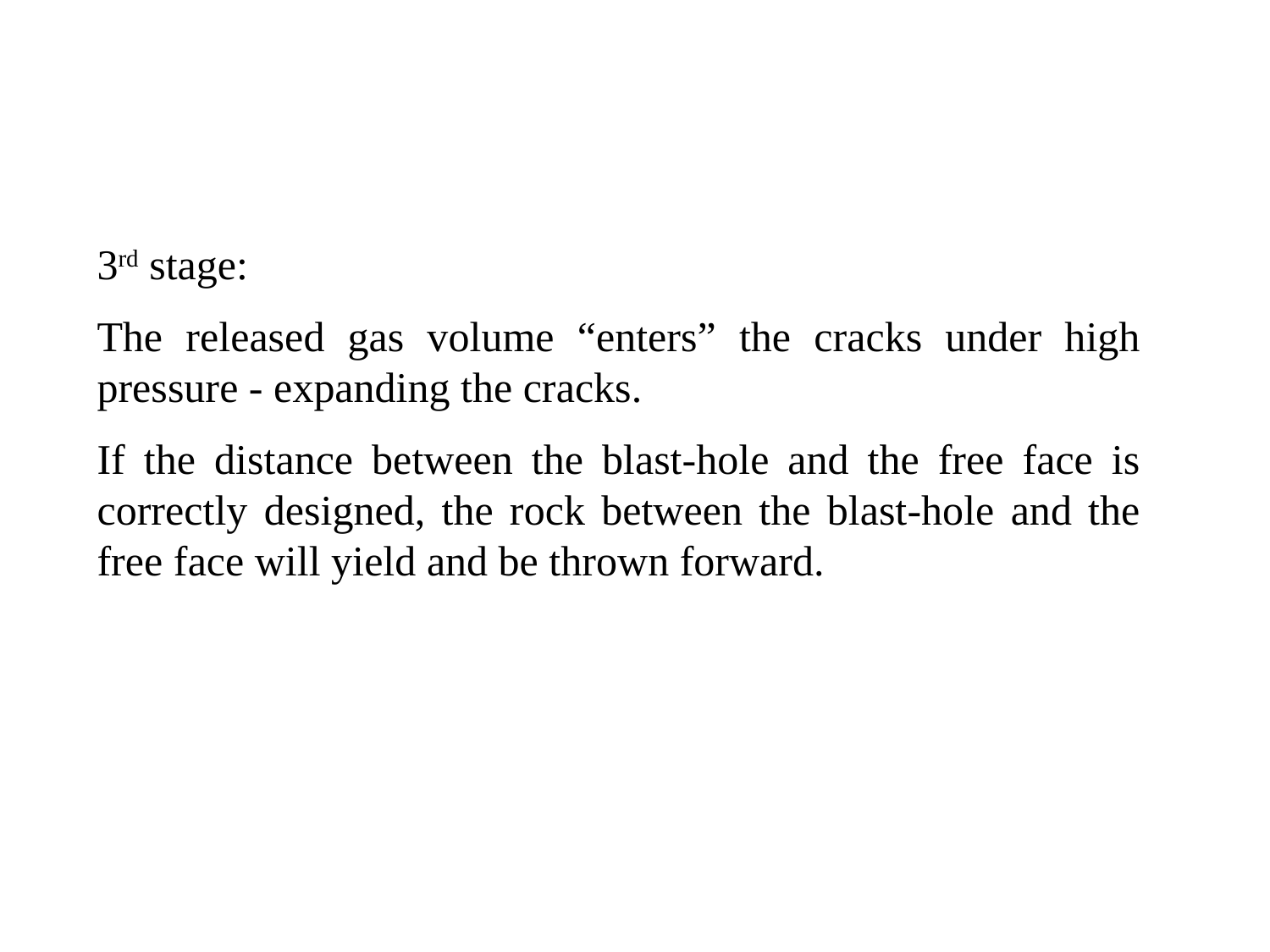

3rd stage:
The released gas volume “enters” the cracks under high pressure - expanding the cracks.
If the distance between the blast-hole and the free face is correctly designed, the rock between the blast-hole and the free face will yield and be thrown forward.